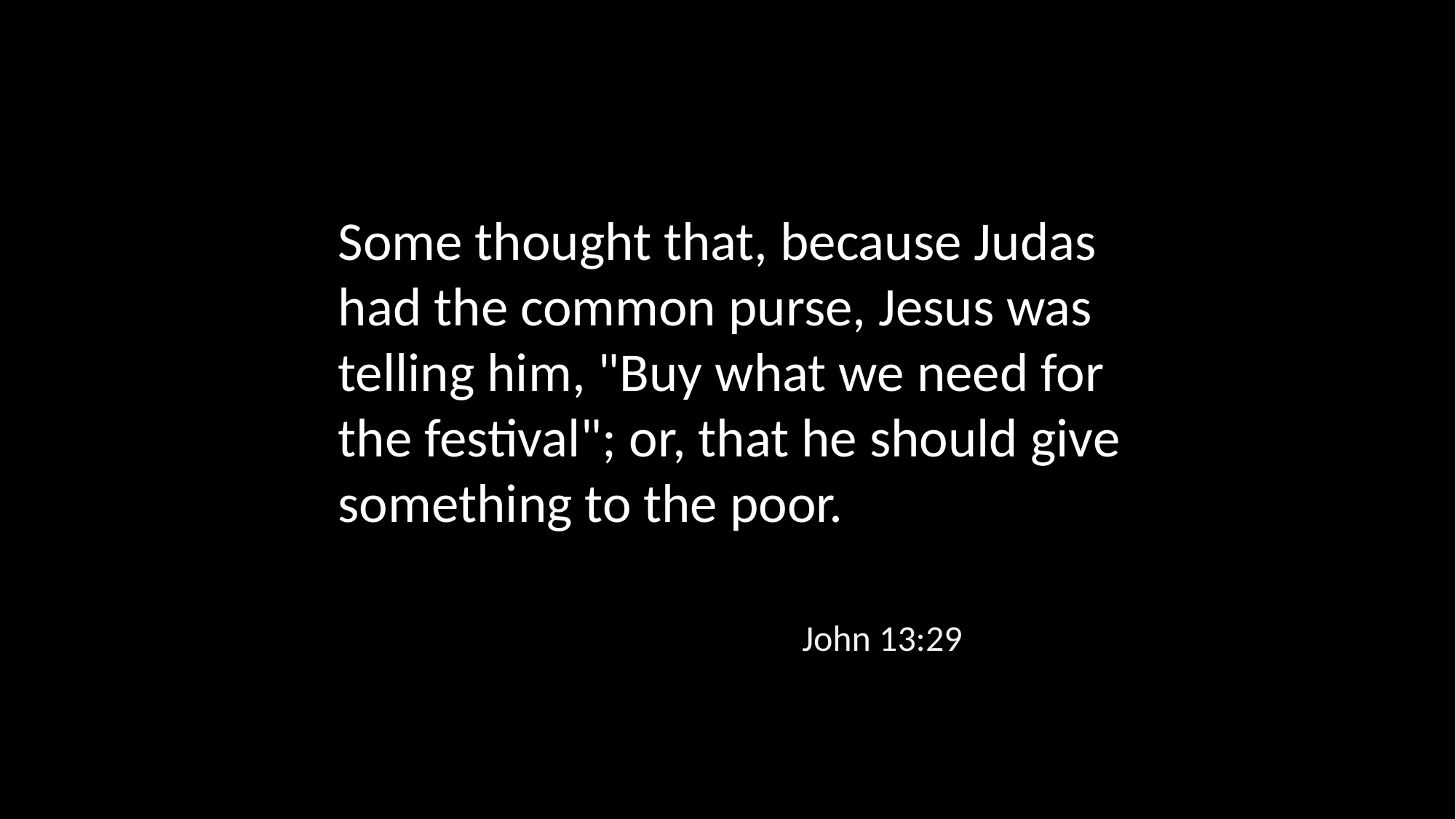

Some thought that, because Judas had the common purse, Jesus was telling him, "Buy what we need for the festival"; or, that he should give something to the poor.
John 13:29